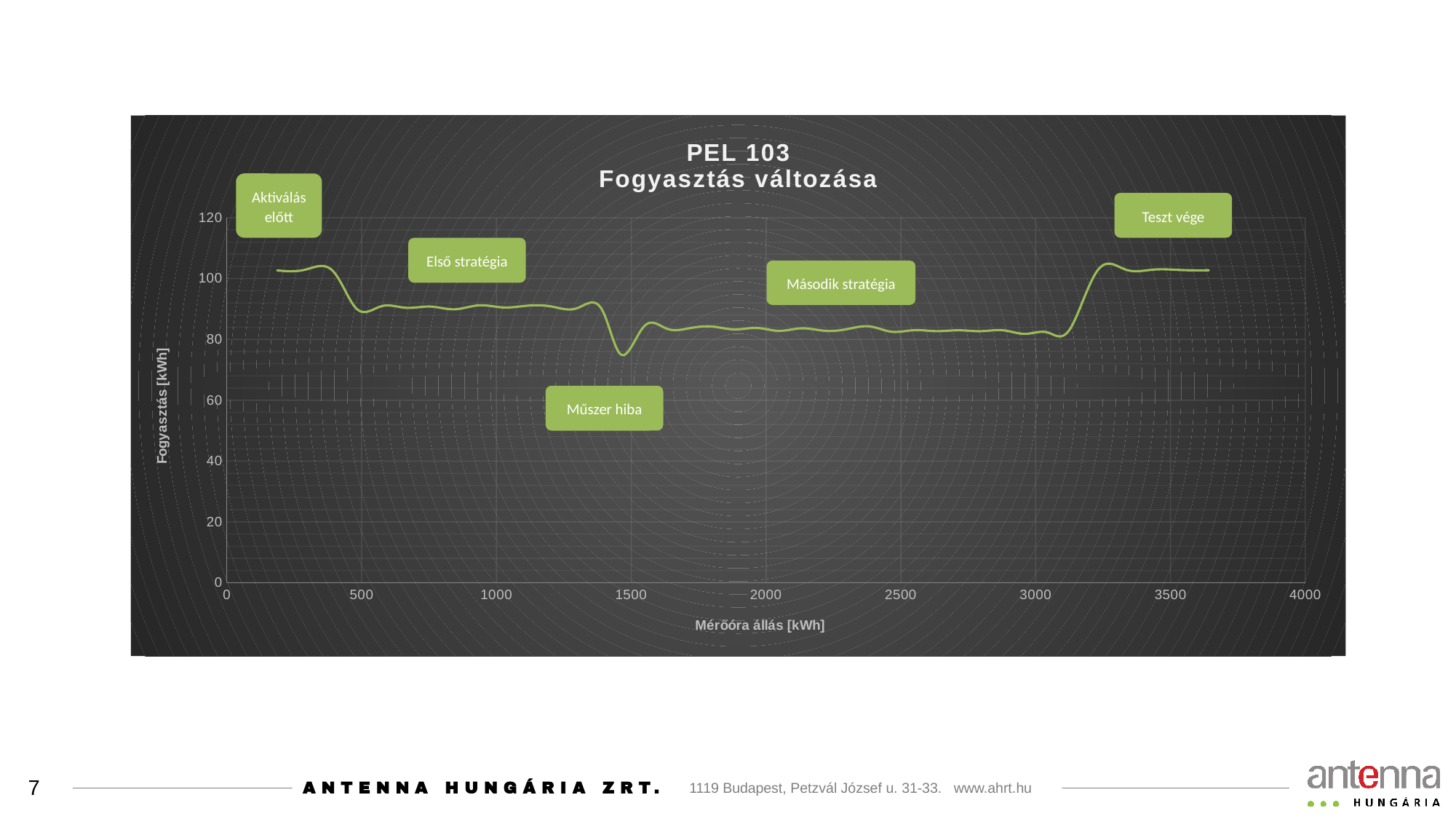

### Chart: PEL 103
Fogyasztás változása

| Category |  |
|---|---|
Teszt vége
Aktiválás előtt
Első stratégia
Második stratégia
Műszer hiba
7